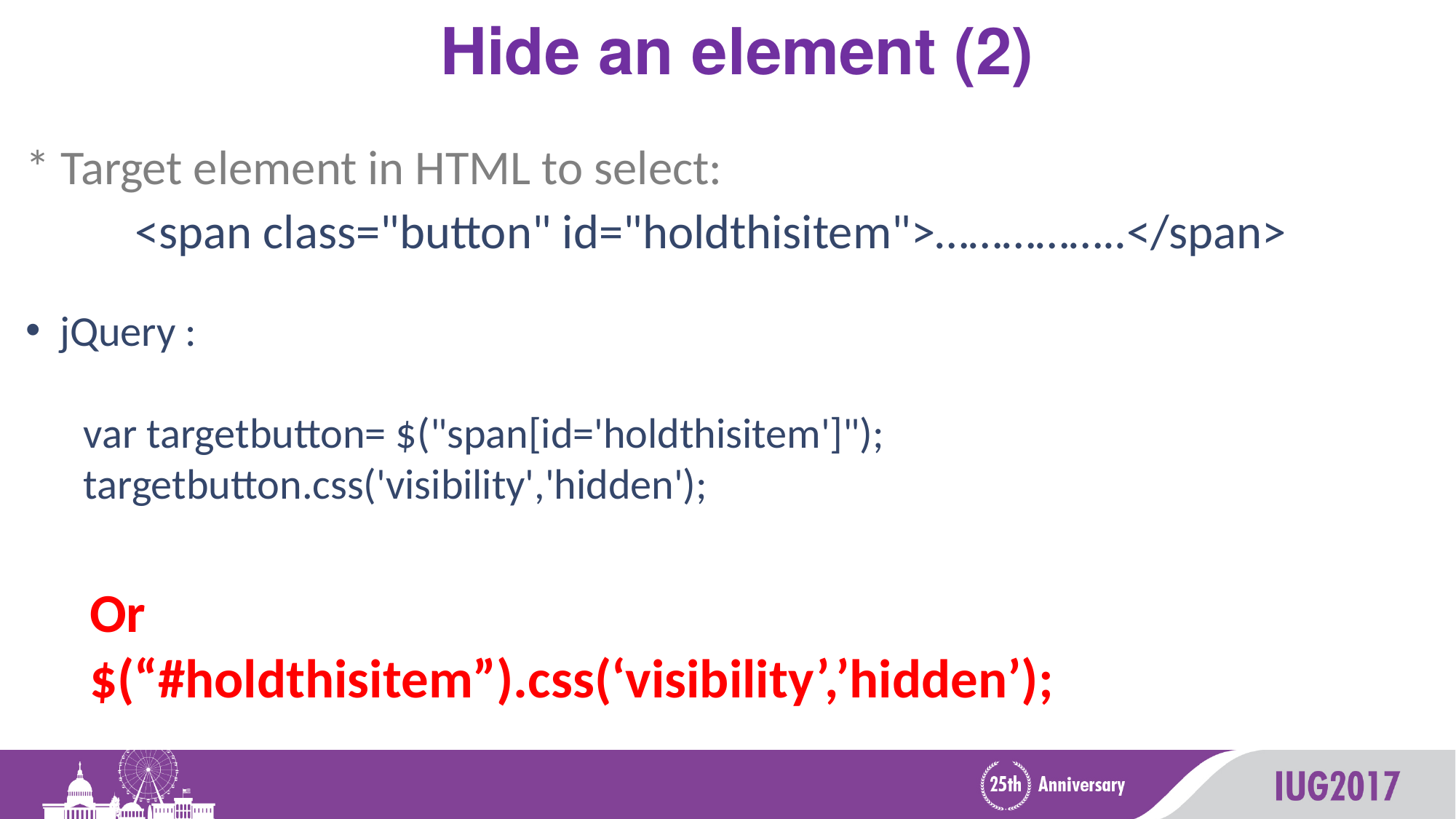

# Hide an element (2)

* Target element in HTML to select:
	<span class="button" id="holdthisitem">……………..</span>

jQuery :

      var targetbutton= $("span[id='holdthisitem']");
      targetbutton.css('visibility','hidden');

Or
$(“#holdthisitem”).css(‘visibility’,’hidden’);